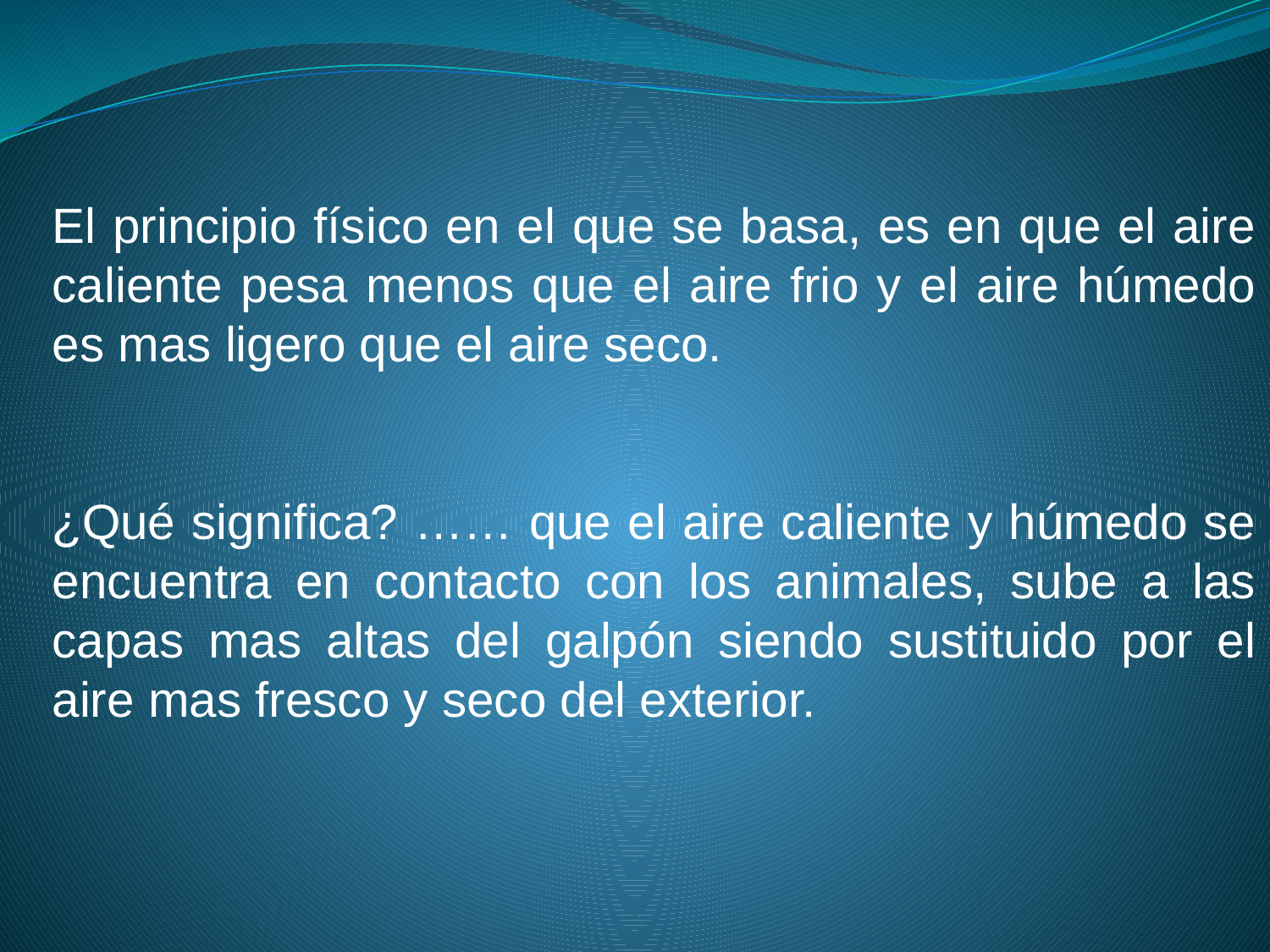

El principio físico en el que se basa, es en que el aire caliente pesa menos que el aire frio y el aire húmedo es mas ligero que el aire seco.

¿Qué significa? …… que el aire caliente y húmedo se encuentra en contacto con los animales, sube a las capas mas altas del galpón siendo sustituido por el aire mas fresco y seco del exterior.